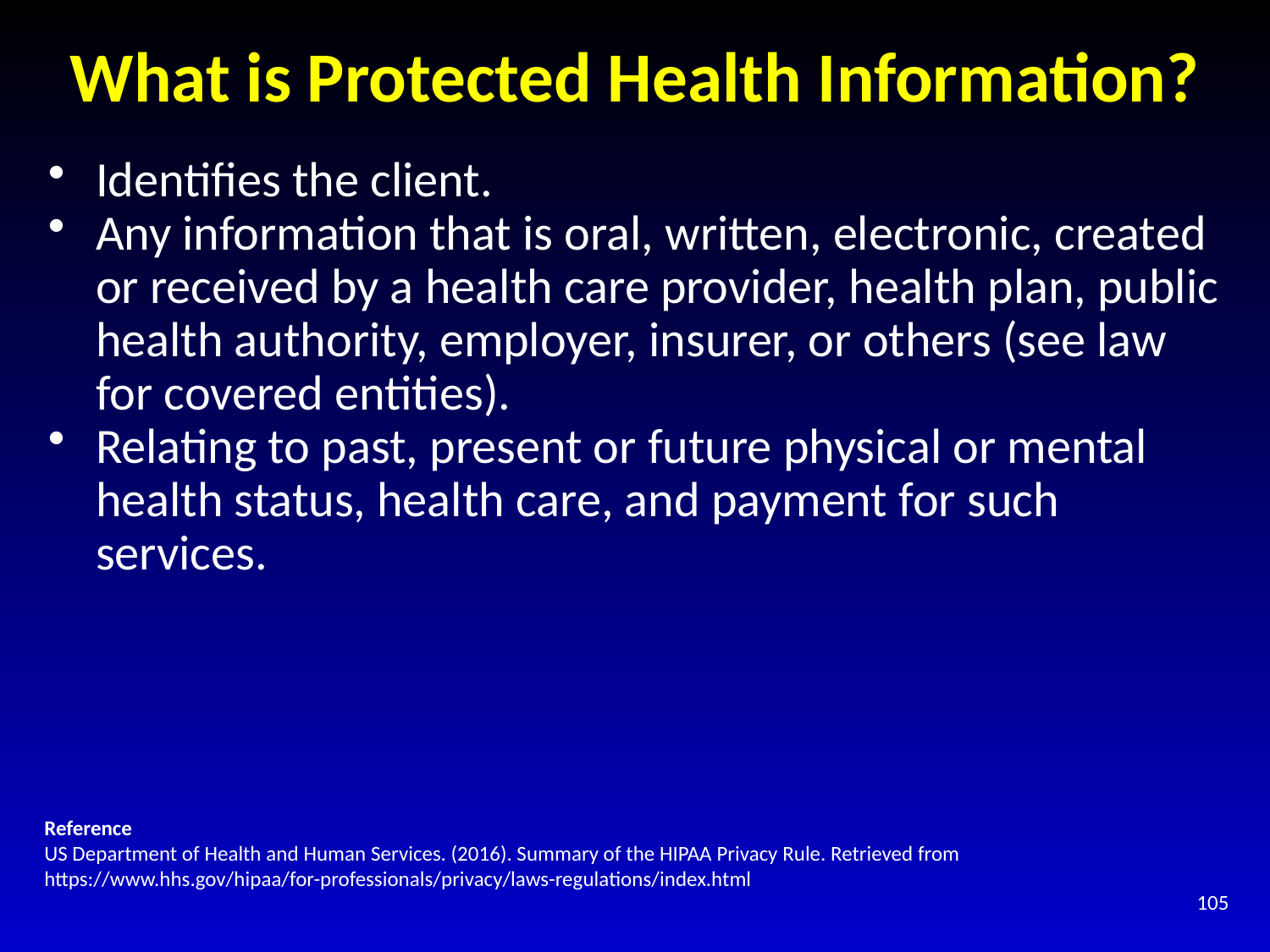

# What is Protected Health Information?
Identifies the client.
Any information that is oral, written, electronic, created or received by a health care provider, health plan, public health authority, employer, insurer, or others (see law for covered entities).
Relating to past, present or future physical or mental health status, health care, and payment for such services.

Reference
US Department of Health and Human Services. (2016). Summary of the HIPAA Privacy Rule. Retrieved from https://www.hhs.gov/hipaa/for-professionals/privacy/laws-regulations/index.html
105